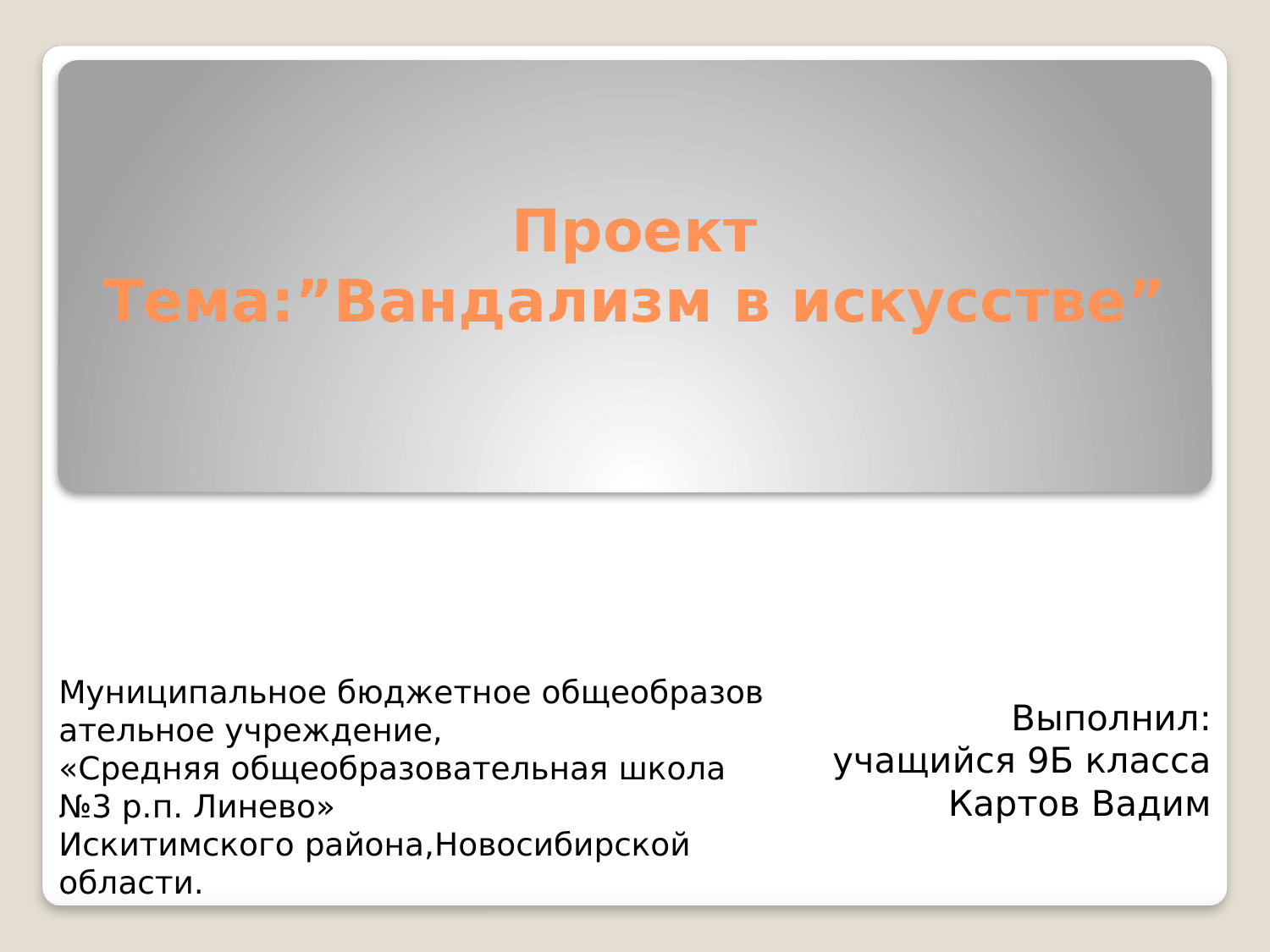

# Проект Тема:”Вандализм в искусстве”
Муниципальное бюджетное общеобразовательное учреждение,
«Средняя общеобразовательная школа №3 р.п. Линево»
Искитимского района,Новосибирской области.
Выполнил:
учащийся 9Б класса
Картов Вадим